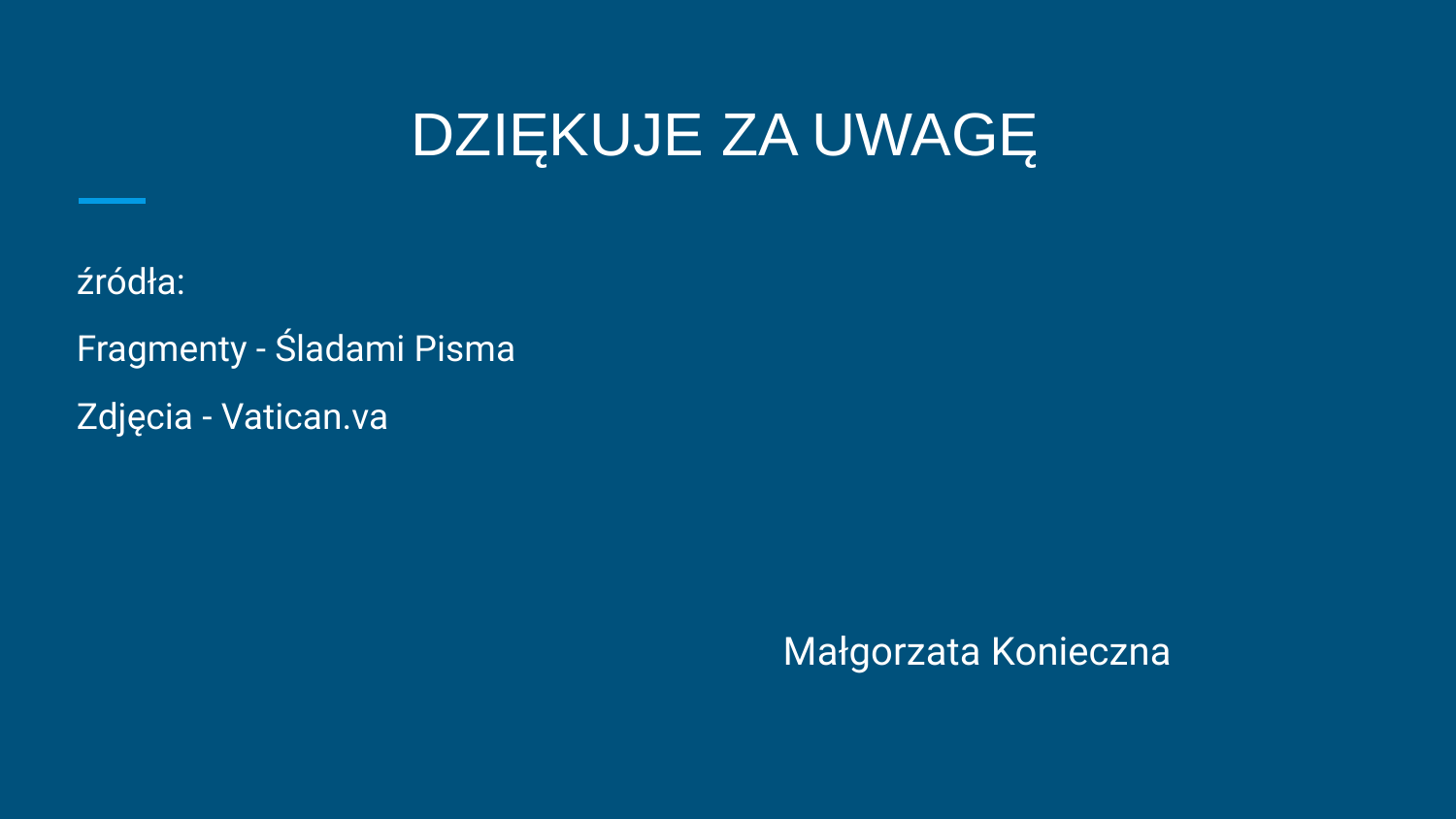

# DZIĘKUJE ZA UWAGĘ
źródła:
Fragmenty - Śladami Pisma
Zdjęcia - Vatican.va

                                                                                                        Małgorzata Konieczna